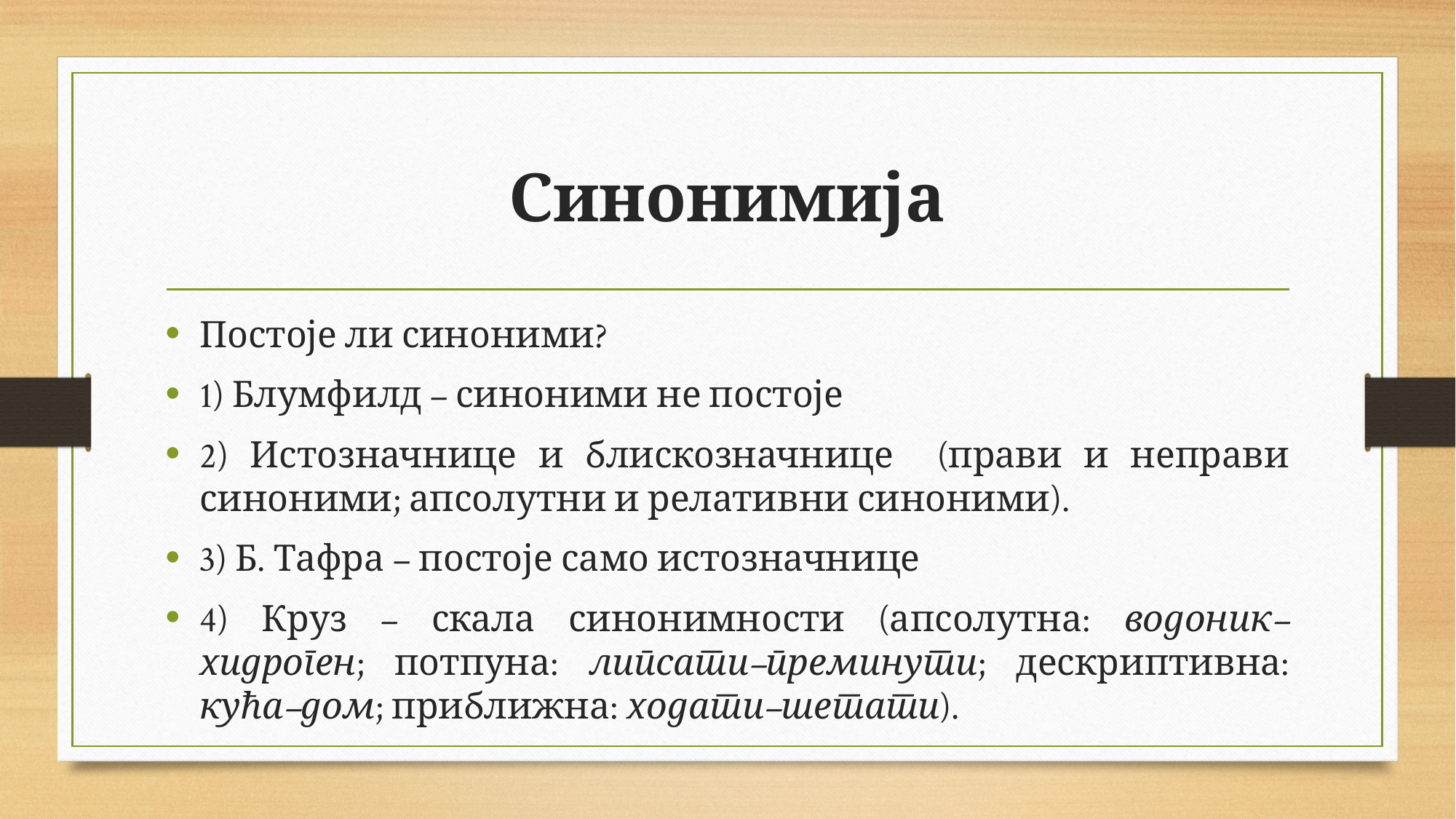

# Синонимија
Постоје ли синоними?
1) Блумфилд – синоними не постоје
2) Истозначнице и блискозначнице  (прави и неправи синоними; апсолутни и релативни синоними).
3) Б. Тафра – постоје само истозначнице
4) Круз – скала синонимности (апсолутна: водоник– хидроген; потпуна: липсати–преминути; дескриптивна: кућа–дом; приближна: ходати–шетати).